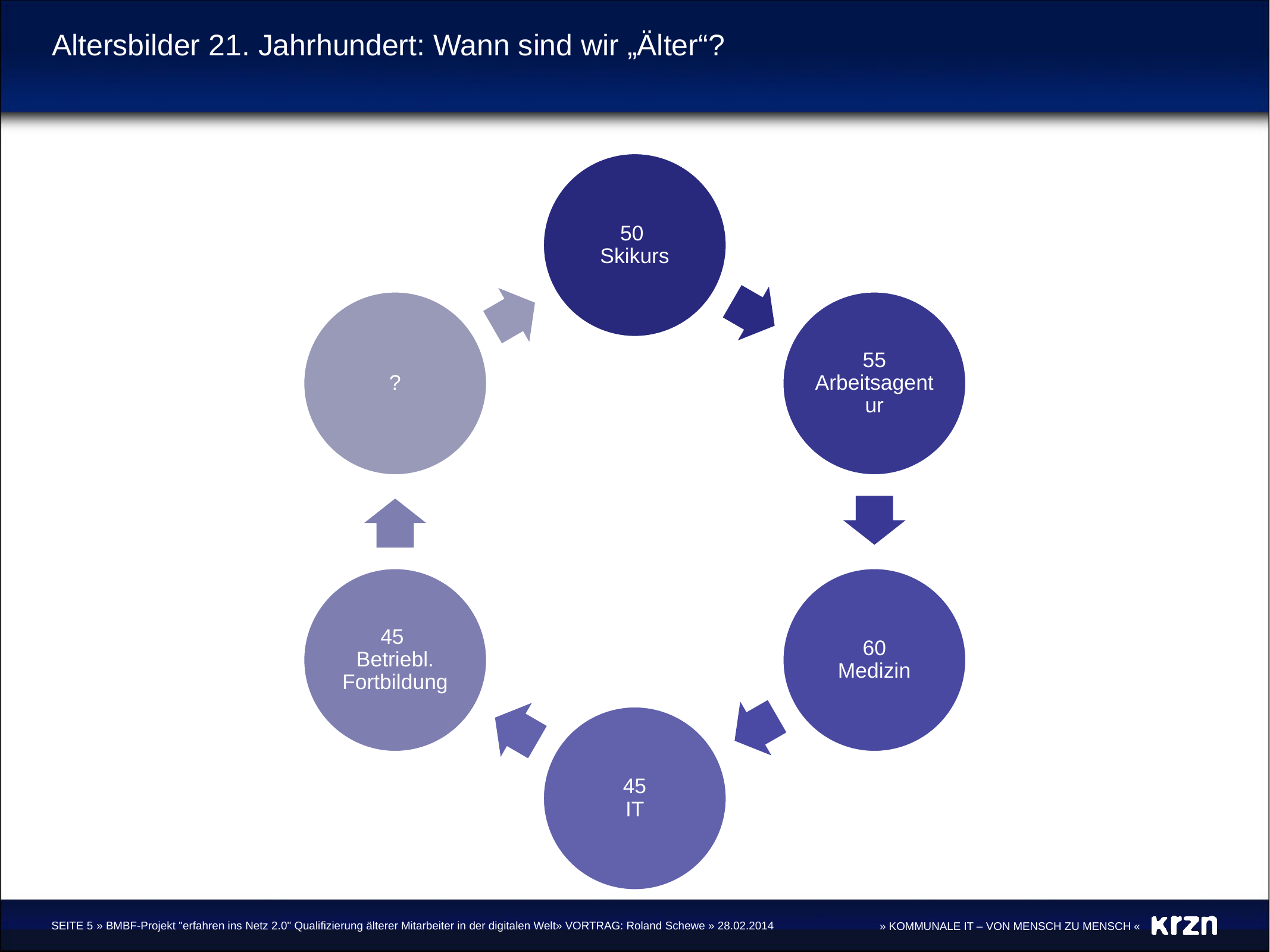

# Altersbilder 21. Jahrhundert: Wann sind wir „Älter“?
50
Skikurs

55 Arbeitsagentur

60
Medizin

45
IT

45
Betriebl. Fortbildung

?

» BMBF-Projekt "erfahren ins Netz 2.0" Qualifizierung älterer Mitarbeiter in der digitalen Welt» VORTRAG: Roland Schewe » 28.02.2014
SEITE 5